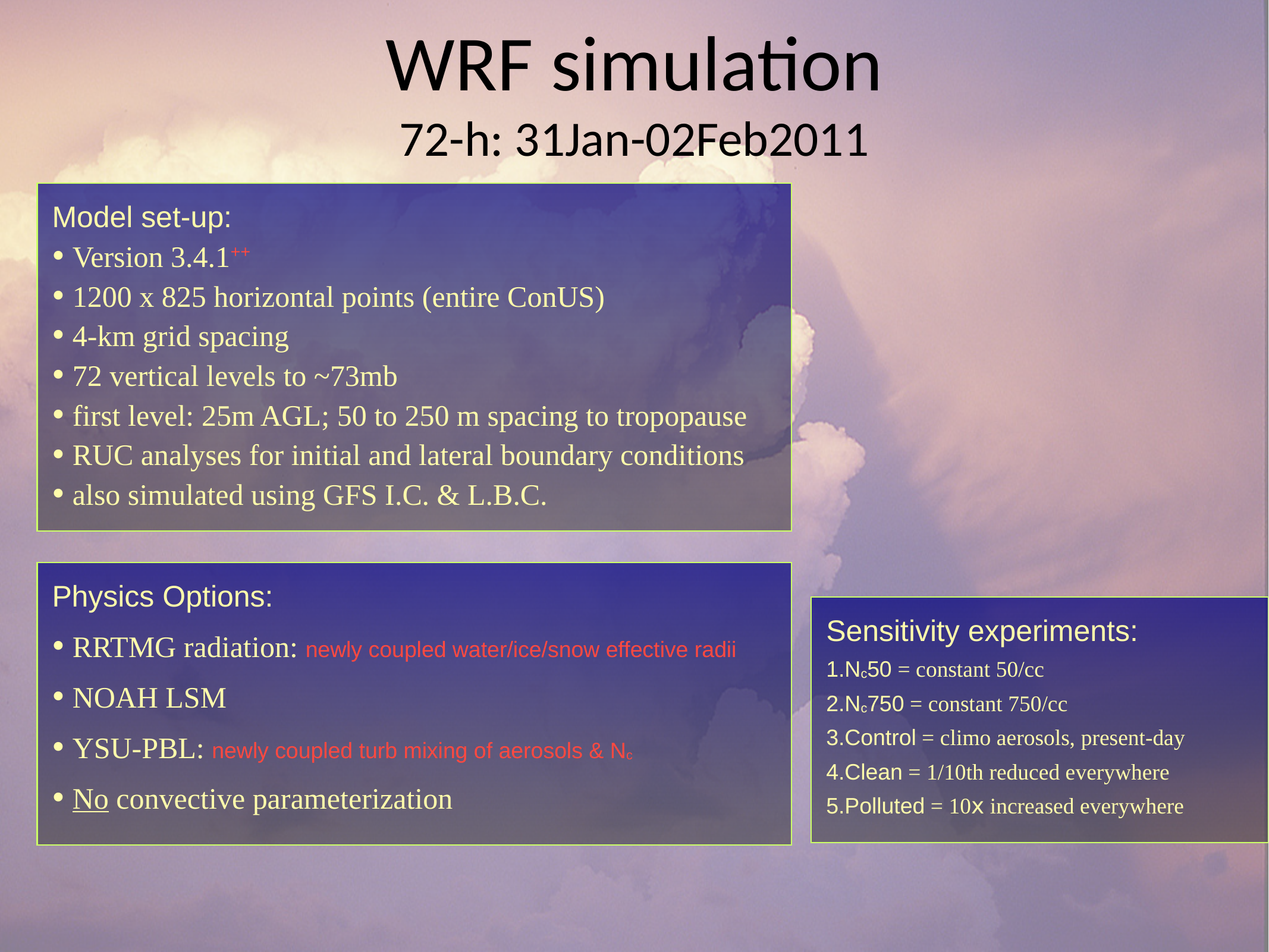

WRF simulation
72-h: 31Jan-02Feb2011
Model set-up:
 Version 3.4.1++
 1200 x 825 horizontal points (entire ConUS)
 4-km grid spacing
 72 vertical levels to ~73mb
 first level: 25m AGL; 50 to 250 m spacing to tropopause
 RUC analyses for initial and lateral boundary conditions
 also simulated using GFS I.C. & L.B.C.
Physics Options:
 RRTMG radiation: newly coupled water/ice/snow effective radii
 NOAH LSM
 YSU-PBL: newly coupled turb mixing of aerosols & Nc
 No convective parameterization
Sensitivity experiments:
Nc50 = constant 50/cc
Nc750 = constant 750/cc
Control = climo aerosols, present-day
Clean = 1/10th reduced everywhere
Polluted = 10x increased everywhere